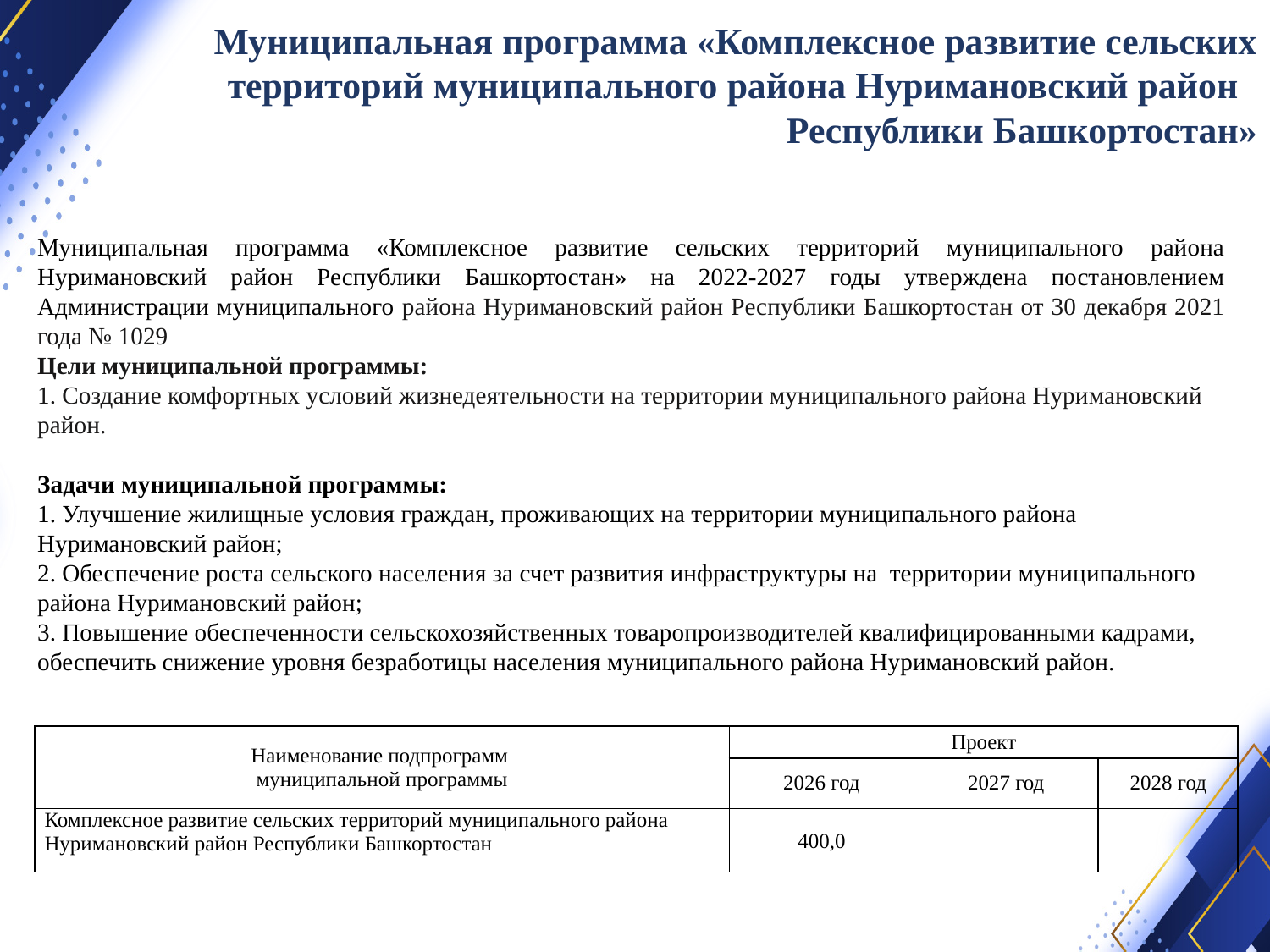

Муниципальная программа «Комплексное развитие сельских территорий муниципального района Нуримановский район
Республики Башкортостан»
Муниципальная программа «Комплексное развитие сельских территорий муниципального района Нуримановский район Республики Башкортостан» на 2022-2027 годы утверждена постановлением Администрации муниципального района Нуримановский район Республики Башкортостан от 30 декабря 2021 года № 1029
Цели муниципальной программы:
1. Создание комфортных условий жизнедеятельности на территории муниципального района Нуримановский район.

Задачи муниципальной программы:
1. Улучшение жилищные условия граждан, проживающих на территории муниципального района Нуримановский район;
2. Обеспечение роста сельского населения за счет развития инфраструктуры на  территории муниципального района Нуримановский район;
3. Повышение обеспеченности сельскохозяйственных товаропроизводителей квалифицированными кадрами,
обеспечить снижение уровня безработицы населения муниципального района Нуримановский район.
| Наименование подпрограмм муниципальной программы | Проект |  |  |
| --- | --- | --- | --- |
|  | 2026 год | 2027 год | 2028 год |
| Комплексное развитие сельских территорий муниципального района Нуримановский район Республики Башкортостан | 400,0 |  |  |